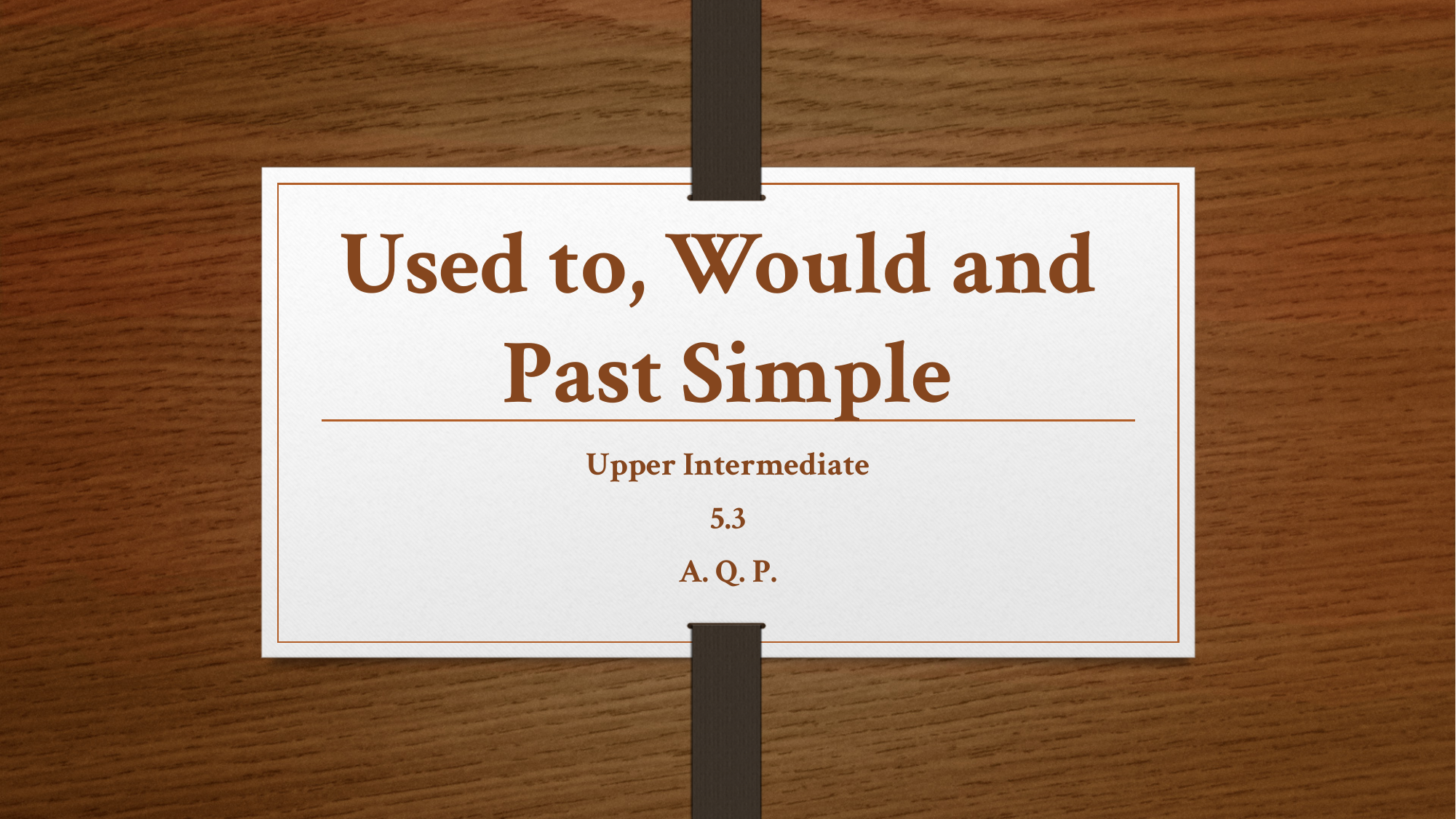

# Used to, Would and Past Simple
Upper Intermediate
5.3
A. Q. P.